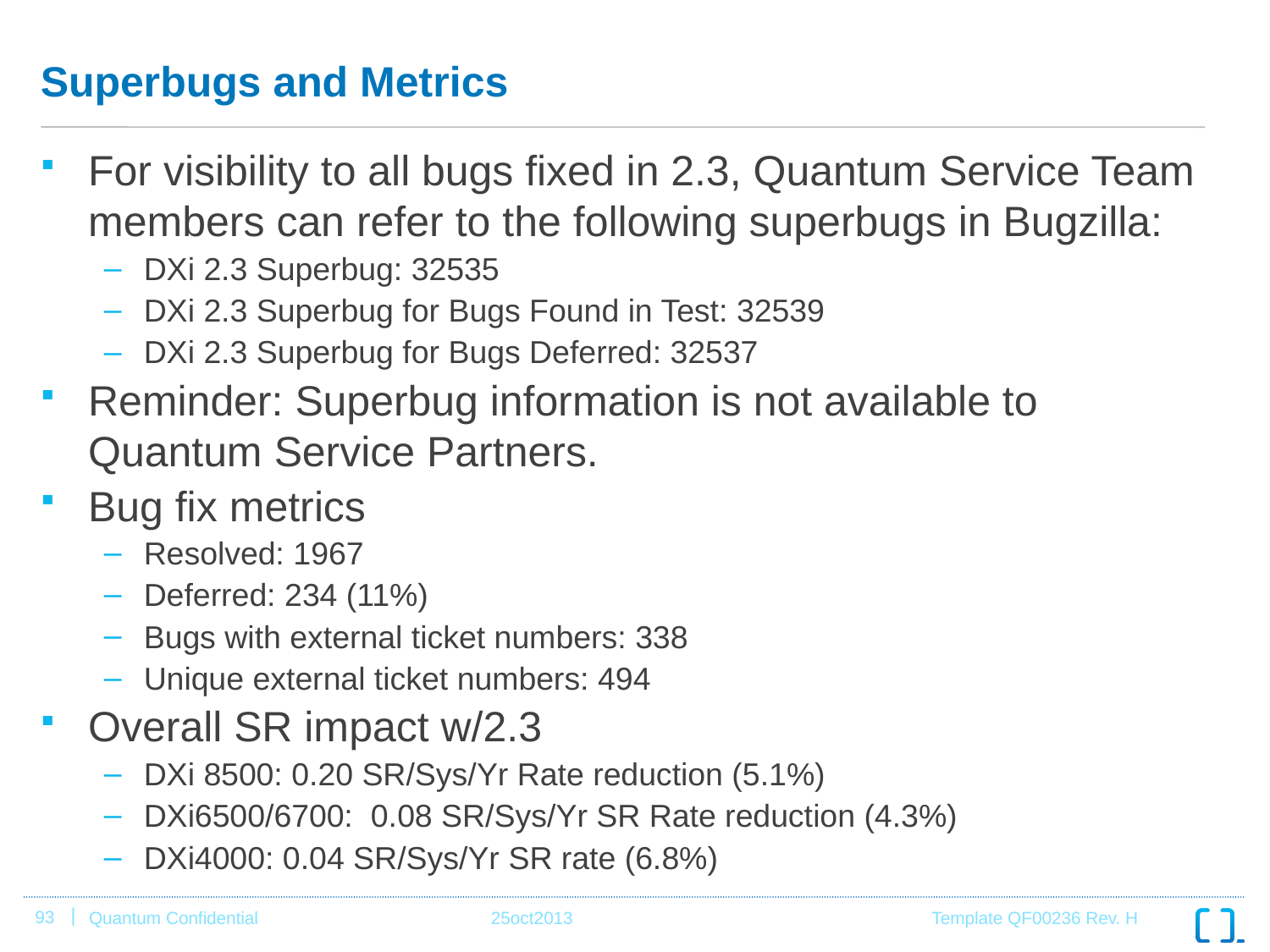

# Superbugs and Metrics
For visibility to all bugs fixed in 2.3, Quantum Service Team members can refer to the following superbugs in Bugzilla:
DXi 2.3 Superbug: 32535
DXi 2.3 Superbug for Bugs Found in Test: 32539
DXi 2.3 Superbug for Bugs Deferred: 32537
Reminder: Superbug information is not available to Quantum Service Partners.
Bug fix metrics
Resolved: 1967
Deferred: 234 (11%)
Bugs with external ticket numbers: 338
Unique external ticket numbers: 494
Overall SR impact w/2.3
DXi 8500: 0.20 SR/Sys/Yr Rate reduction (5.1%)
DXi6500/6700:  0.08 SR/Sys/Yr SR Rate reduction (4.3%)
DXi4000: 0.04 SR/Sys/Yr SR rate (6.8%)